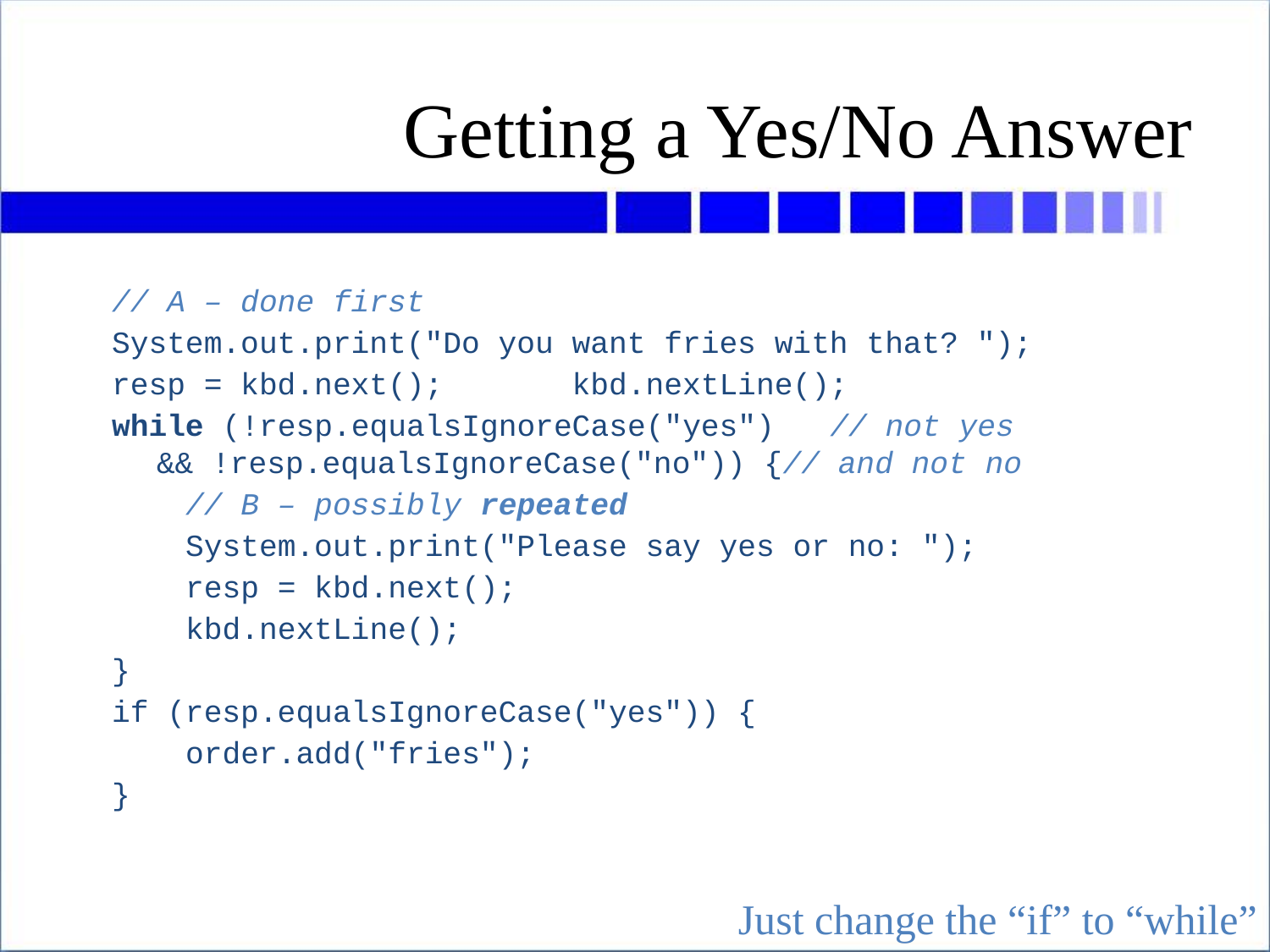

# Getting a Yes/No Answer
// A – done first
System.out.print("Do you want fries with that? ");
resp = kbd.next();       kbd.nextLine();
while (!resp.equalsIgnoreCase("yes")   // not yes
&& !resp.equalsIgnoreCase("no")) {// and not no
    // B – possibly repeated
    System.out.print("Please say yes or no: ");
    resp = kbd.next();
    kbd.nextLine();
}
if (resp.equalsIgnoreCase("yes")) {
    order.add("fries");
}
Just change the “if” to “while”